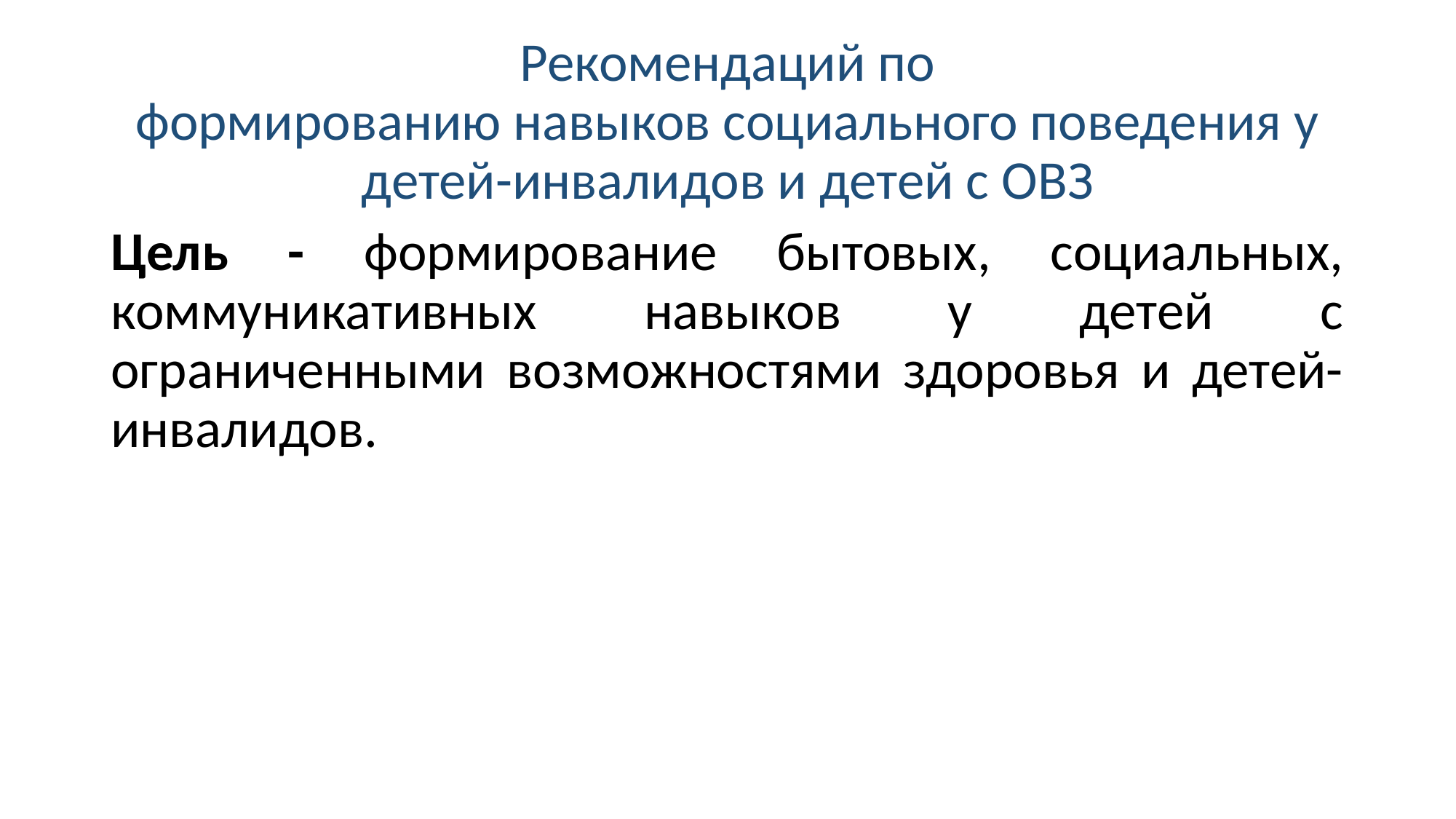

# Рекомендаций по формированию навыков социального поведения у детей-инвалидов и детей с ОВЗ
Цель - формирование бытовых, социальных, коммуникативных навыков у детей с ограниченными возможностями здоровья и детей-инвалидов.